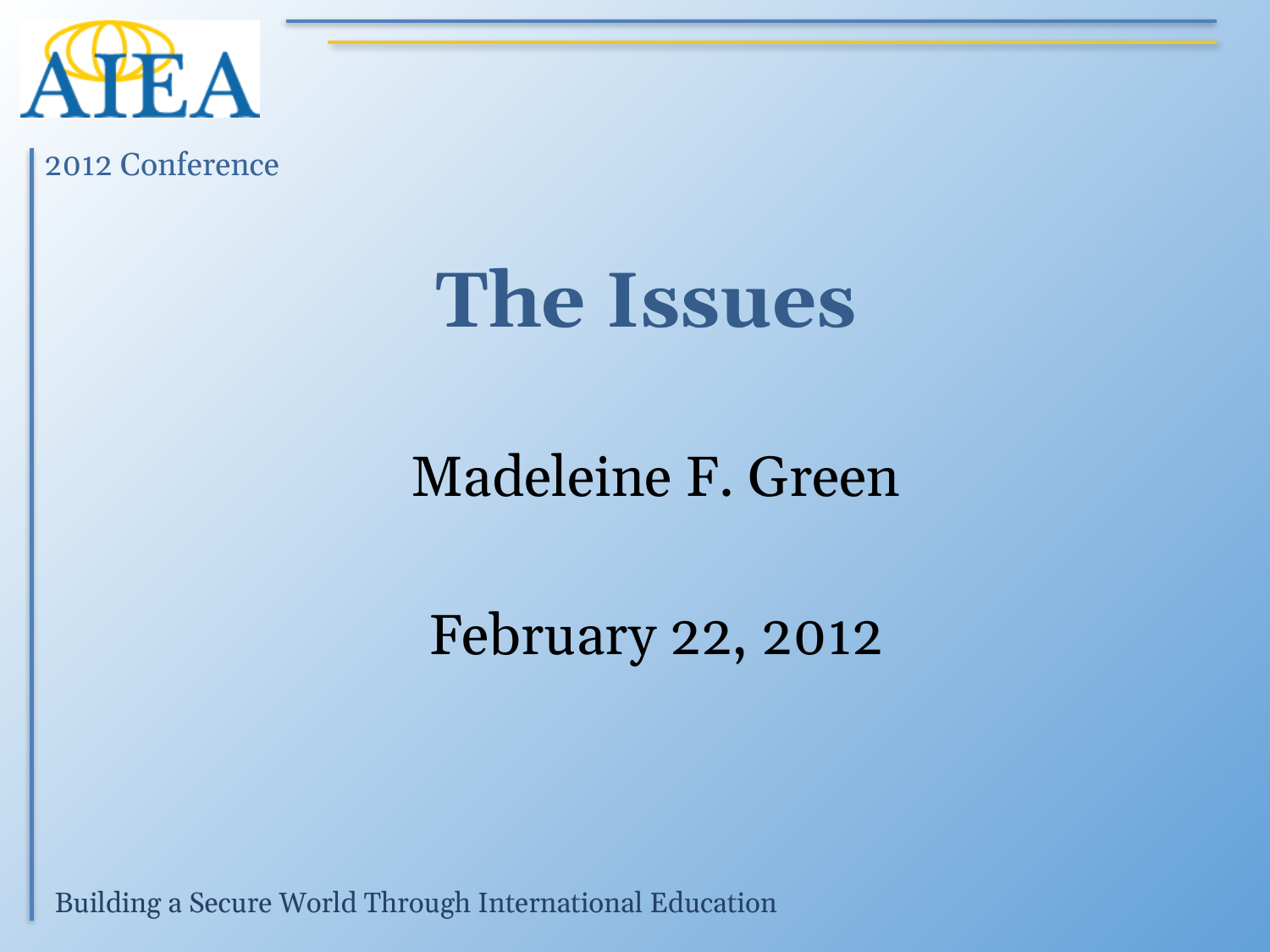

# The Issues
Madeleine F. Green

February 22, 2012